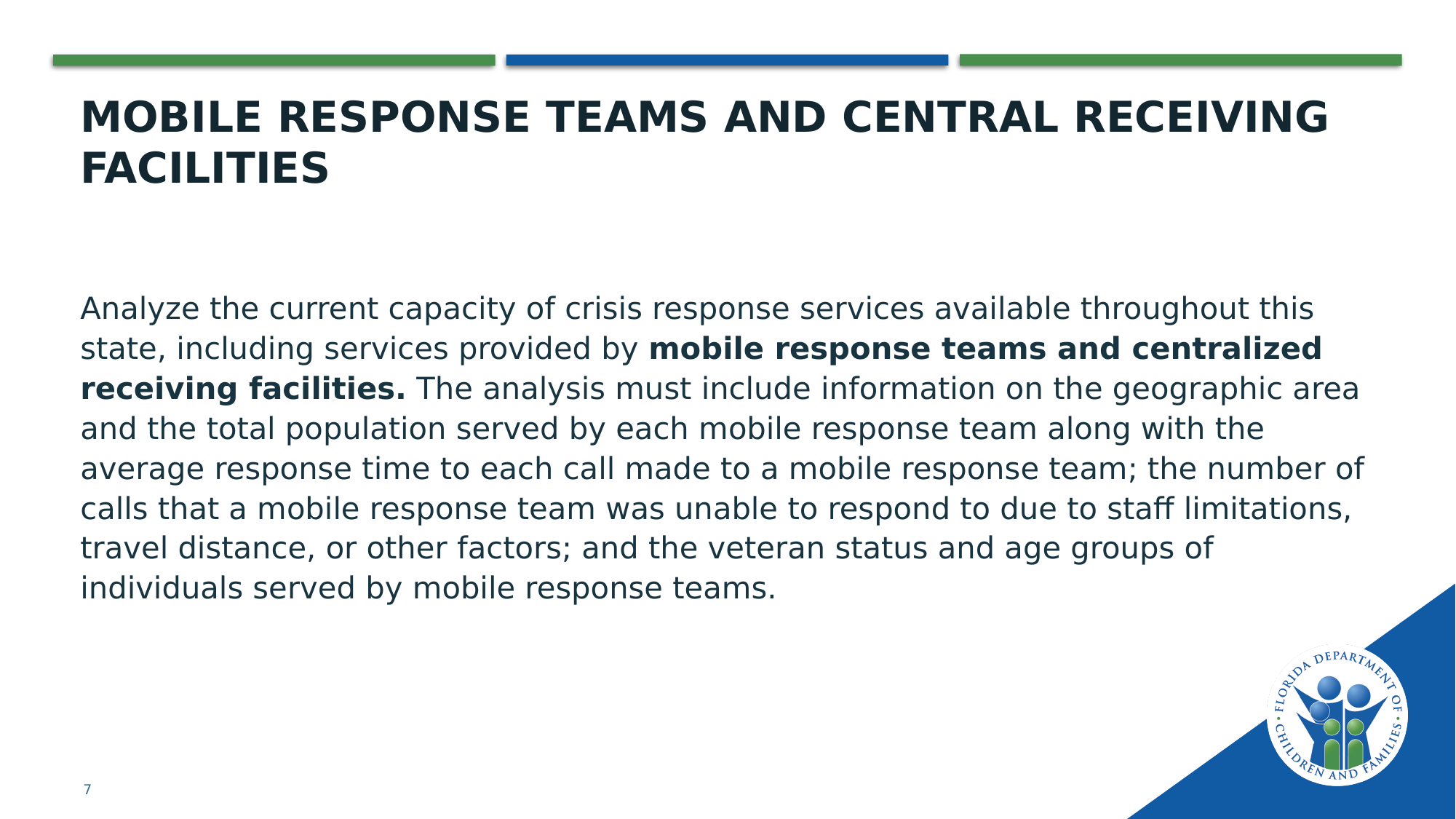

# Mobile response teams and central receiving facilities
Analyze the current capacity of crisis response services available throughout this state, including services provided by mobile response teams and centralized receiving facilities. The analysis must include information on the geographic area and the total population served by each mobile response team along with the average response time to each call made to a mobile response team; the number of calls that a mobile response team was unable to respond to due to staff limitations, travel distance, or other factors; and the veteran status and age groups of individuals served by mobile response teams.

7